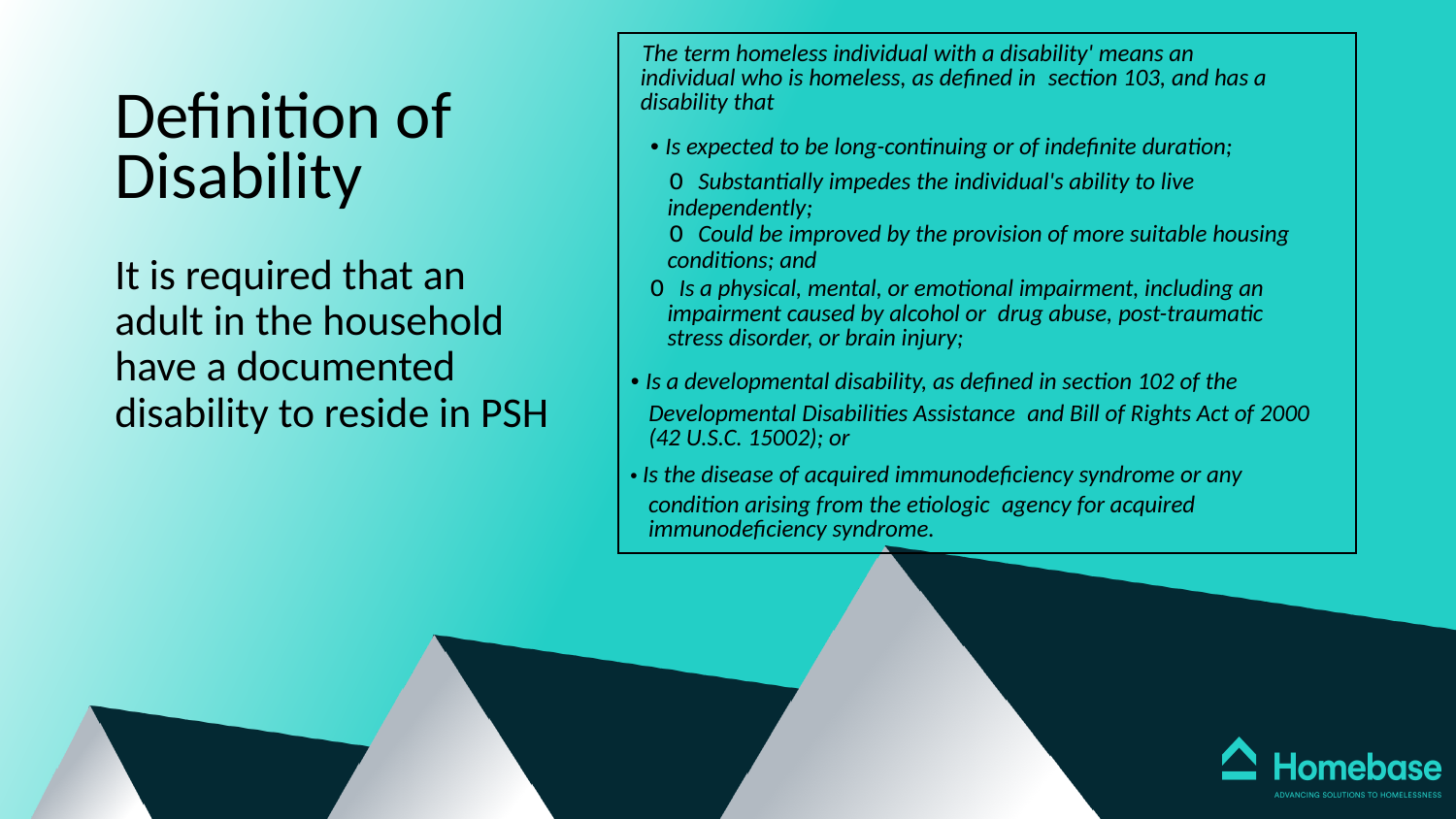

| The term homeless individual with a disability' means an individual who is homeless, as defined in  section 103, and has a disability that  • Is expected to be long-continuing or of indefinite duration;   O Substantially impedes the individual's ability to live independently;   O Could be improved by the provision of more suitable housing conditions; and  O Is a physical, mental, or emotional impairment, including an impairment caused by alcohol or  drug abuse, post-traumatic stress disorder, or brain injury;   • Is a developmental disability, as defined in section 102 of the Developmental Disabilities Assistance  and Bill of Rights Act of 2000 (42 U.S.C. 15002); or   • Is the disease of acquired immunodeficiency syndrome or any condition arising from the etiologic  agency for acquired immunodeficiency syndrome. |
| --- |
# Definition of Disability
It is required that an adult in the household  have a documented disability to reside in PSH